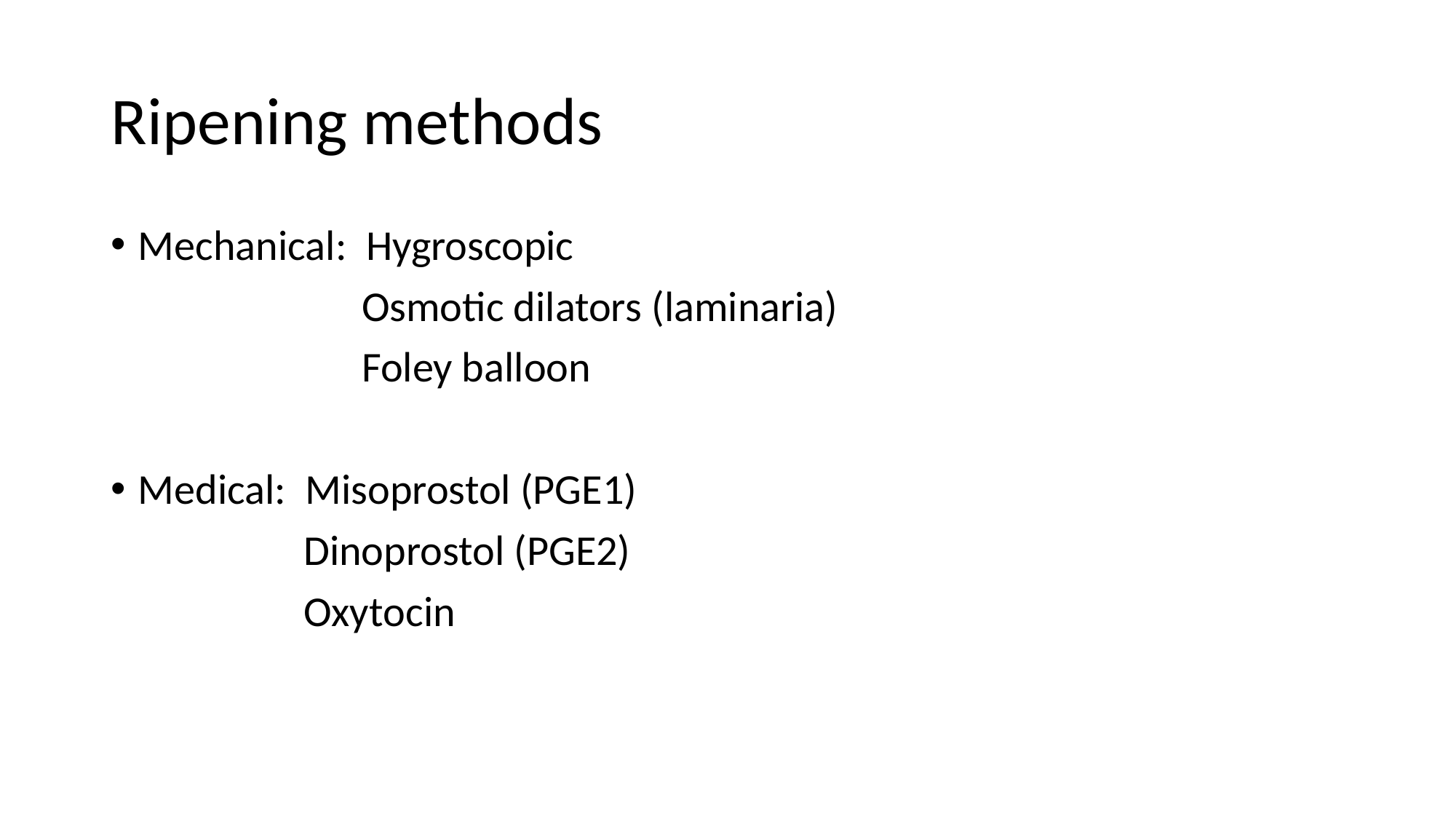

# Ripening methods
Mechanical:  Hygroscopic
                          Osmotic dilators (laminaria)
                          Foley balloon

Medical:  Misoprostol (PGE1)
                    Dinoprostol (PGE2)
                    Oxytocin